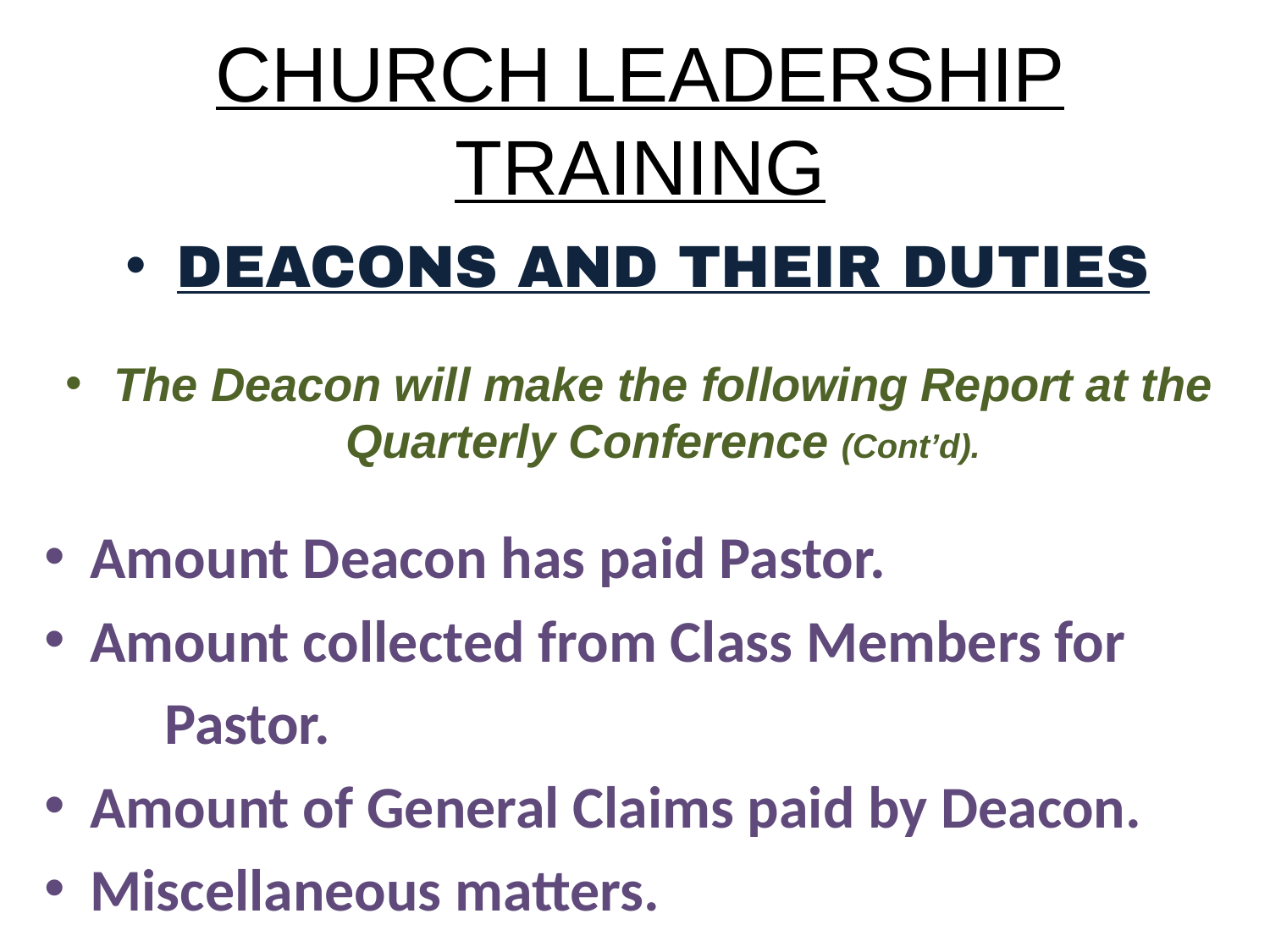

# CHURCH LEADERSHIP TRAINING
DEACONS AND THEIR DUTIES

The Deacon will make the following Report at the Quarterly Conference (Cont’d).

Amount Deacon has paid Pastor.
Amount collected from Class Members for
         Pastor.
Amount of General Claims paid by Deacon.
Miscellaneous matters.